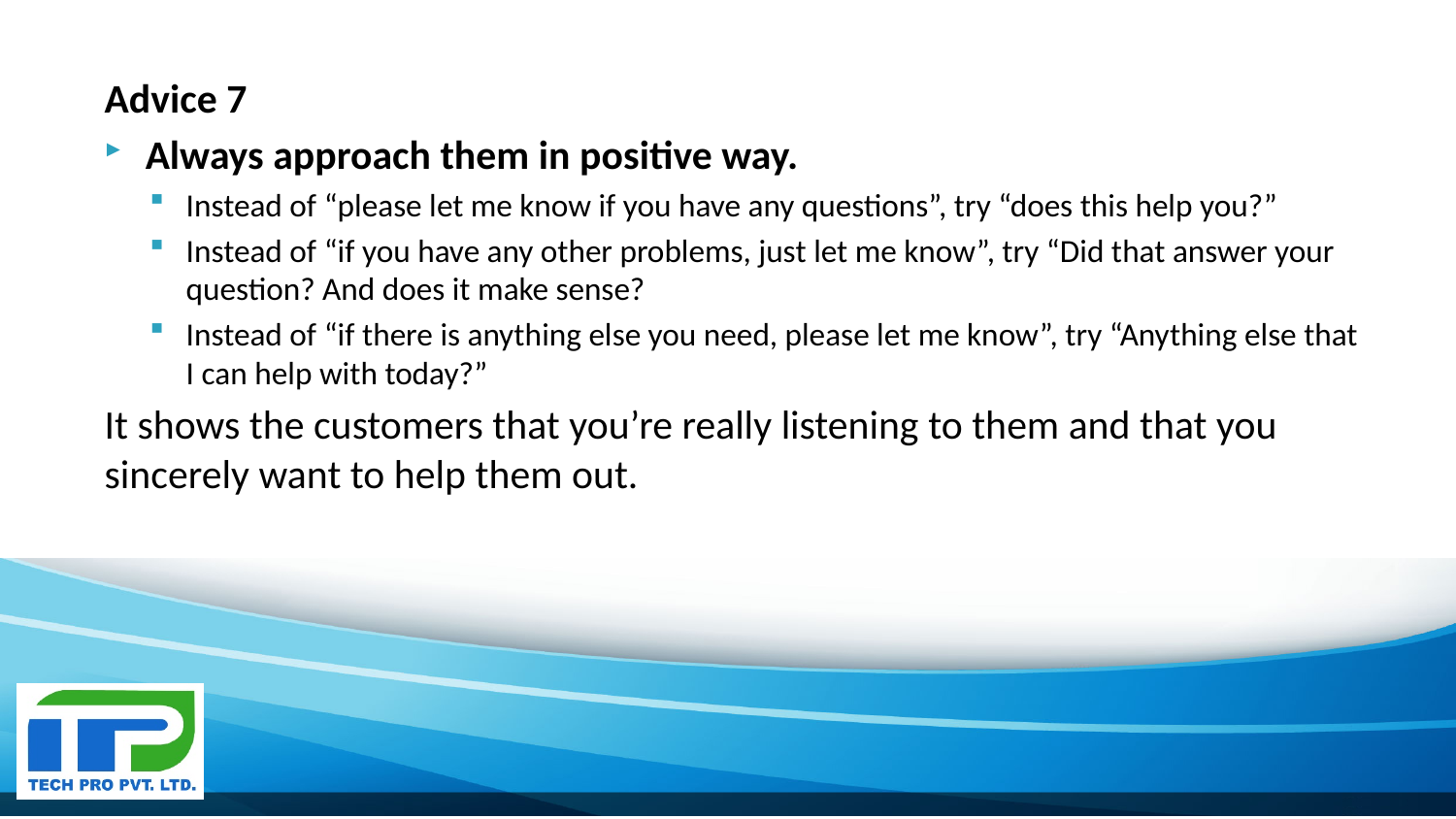

Advice 7
Always approach them in positive way.
Instead of “please let me know if you have any questions”, try “does this help you?”
Instead of “if you have any other problems, just let me know”, try “Did that answer your question? And does it make sense?
Instead of “if there is anything else you need, please let me know”, try “Anything else that I can help with today?”
It shows the customers that you’re really listening to them and that you sincerely want to help them out.